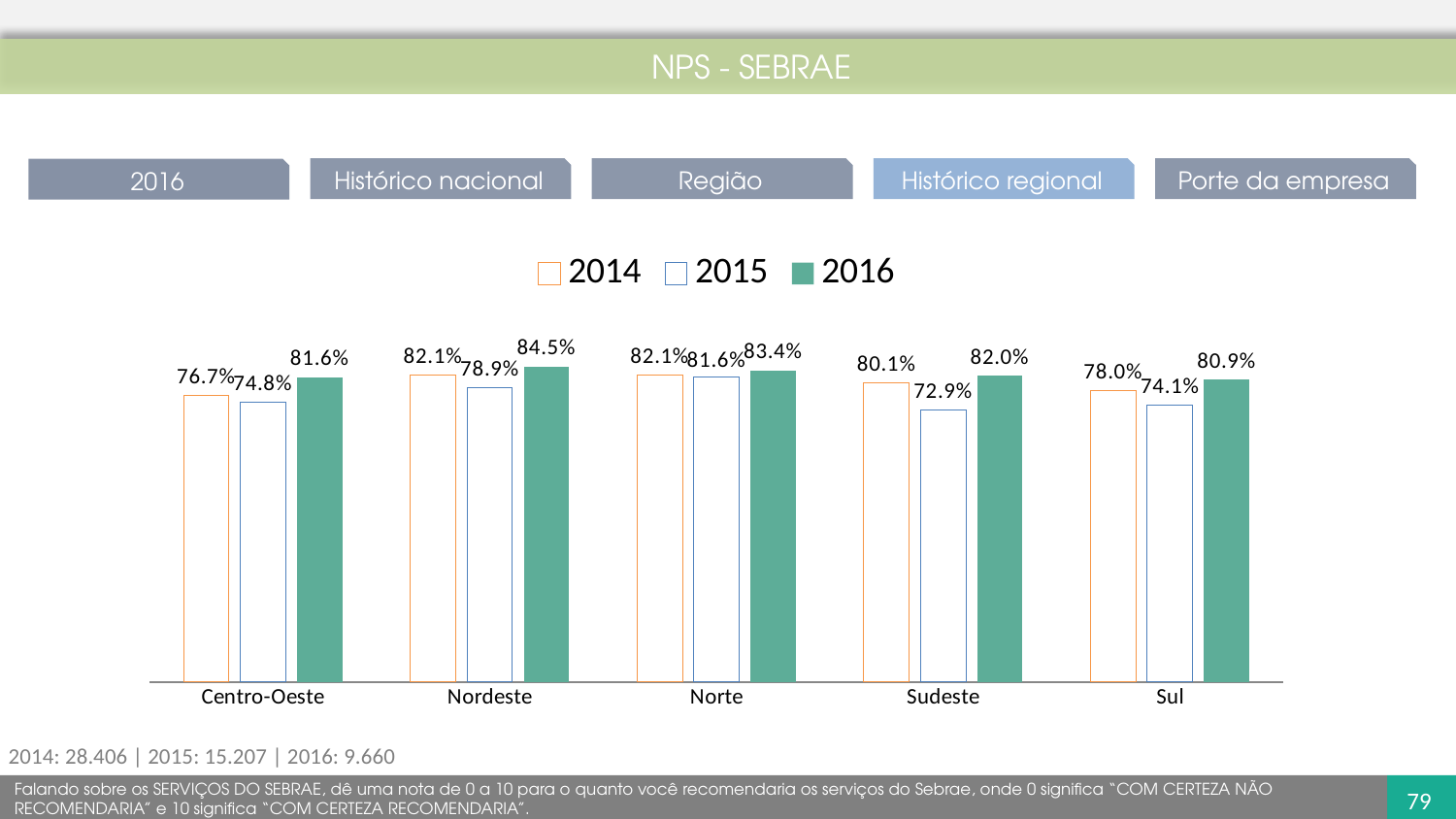

NPS - SEBRAE
Histórico regional
Porte da empresa
Histórico nacional
Região
2016

### Chart

| Category | 2014 | 2015 | 2016 |
|---|---|---|---|
| Centro-Oeste | 0.767 | 0.748 | 0.816 |
| Nordeste | 0.821 | 0.789 | 0.845 |
| Norte | 0.821 | 0.816 | 0.834 |
| Sudeste | 0.801 | 0.729 | 0.82 |
| Sul | 0.78 | 0.741 | 0.809 |
2014: 28.406 | 2015: 15.207 | 2016: 9.660
Falando sobre os SERVIÇOS DO SEBRAE, dê uma nota de 0 a 10 para o quanto você recomendaria os serviços do Sebrae, onde 0 significa “COM CERTEZA NÃO RECOMENDARIA” e 10 significa “COM CERTEZA RECOMENDARIA”.

79